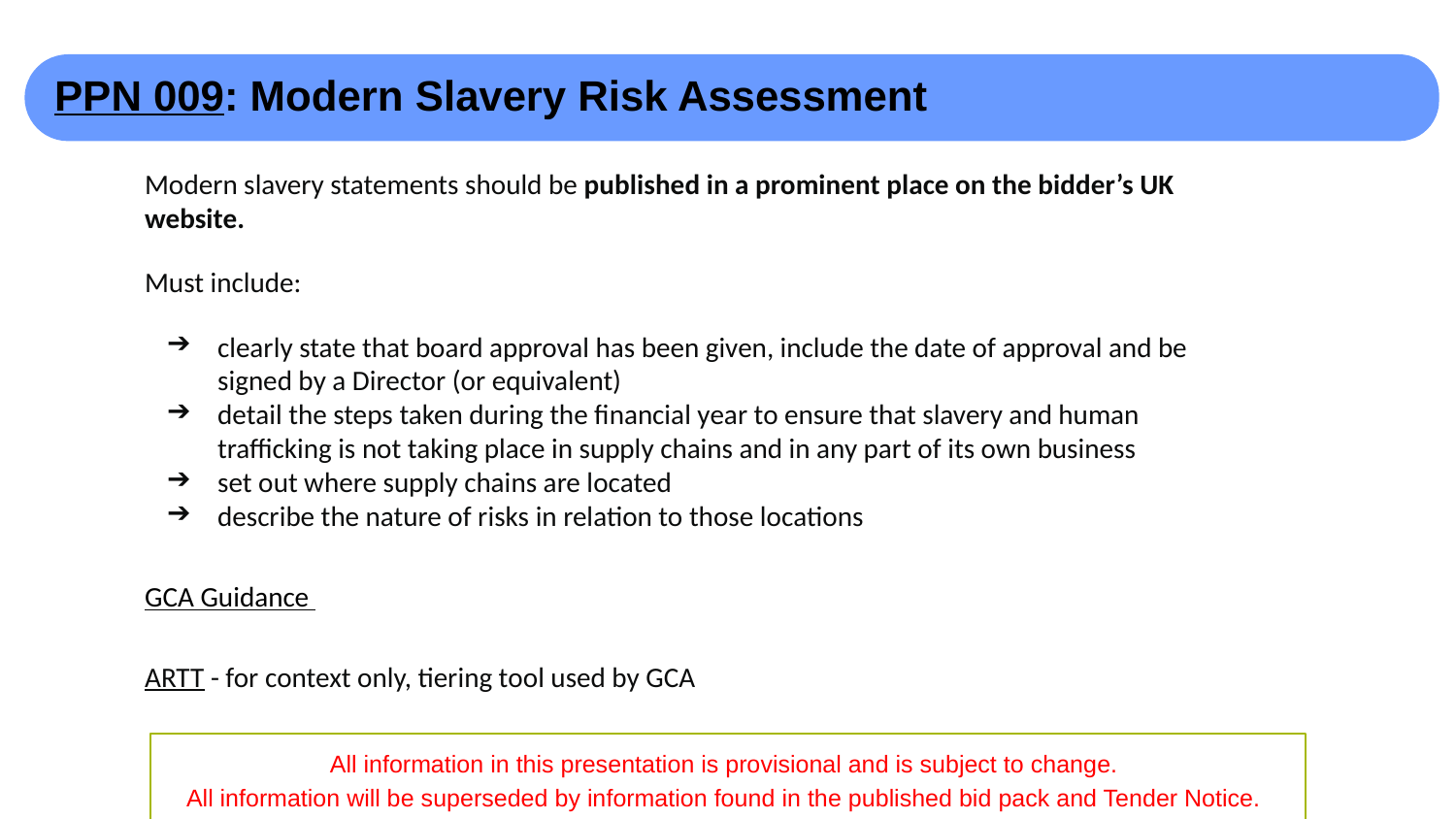

PPN 009: Modern Slavery Risk Assessment

Modern slavery statements should be published in a prominent place on the bidder’s UK website.
Must include:
clearly state that board approval has been given, include the date of approval and be signed by a Director (or equivalent)
detail the steps taken during the financial year to ensure that slavery and human trafficking is not taking place in supply chains and in any part of its own business
set out where supply chains are located
describe the nature of risks in relation to those locations
GCA Guidance
ARTT - for context only, tiering tool used by GCA
All information in this presentation is provisional and is subject to change.
All information will be superseded by information found in the published bid pack and Tender Notice.